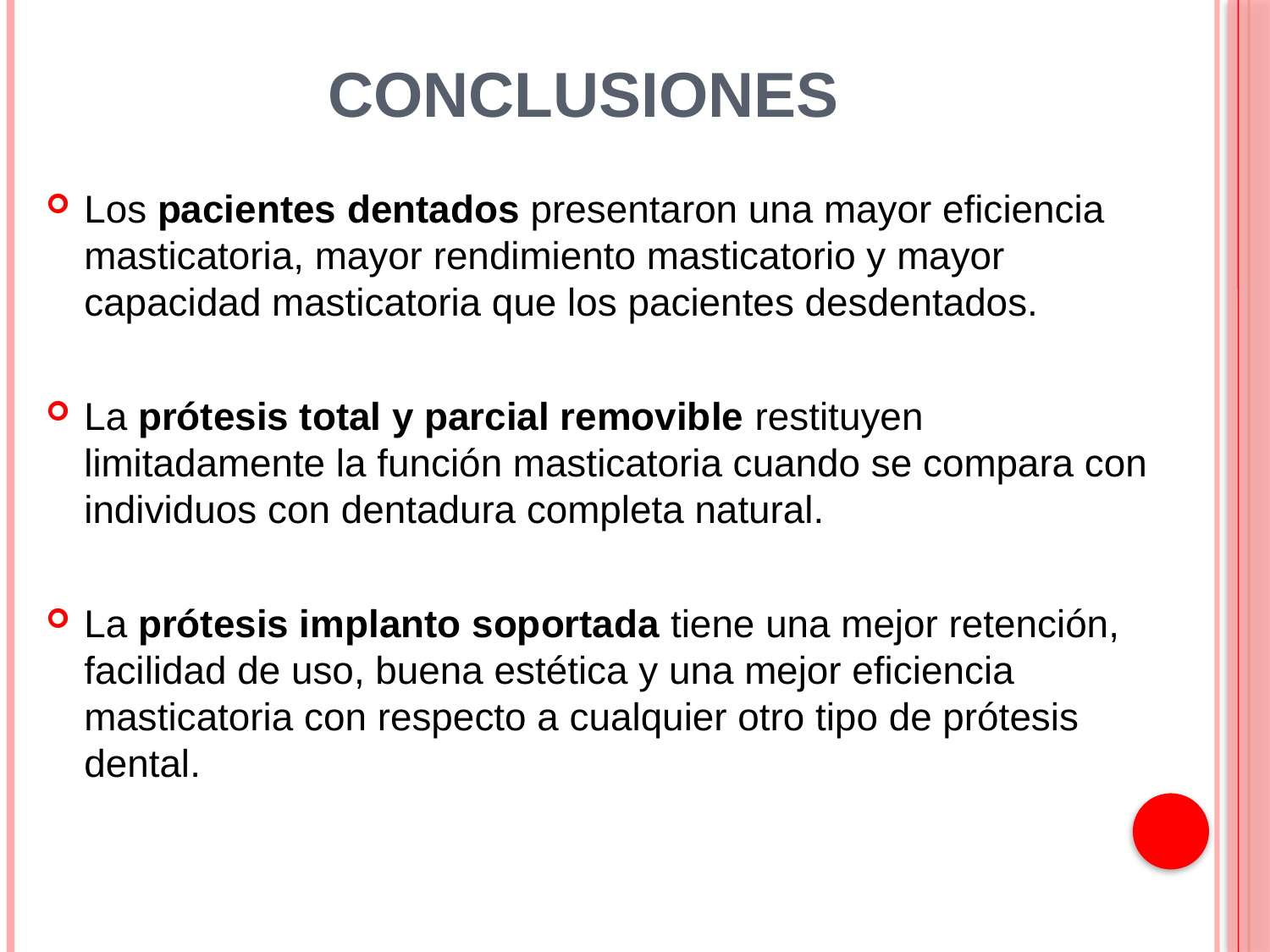

# Conclusiones

Los pacientes dentados presentaron una mayor eficiencia masticatoria, mayor rendimiento masticatorio y mayor capacidad masticatoria que los pacientes desdentados.

La prótesis total y parcial removible restituyen limitadamente la función masticatoria cuando se compara con individuos con dentadura completa natural.

La prótesis implanto soportada tiene una mejor retención, facilidad de uso, buena estética y una mejor eficiencia masticatoria con respecto a cualquier otro tipo de prótesis dental.